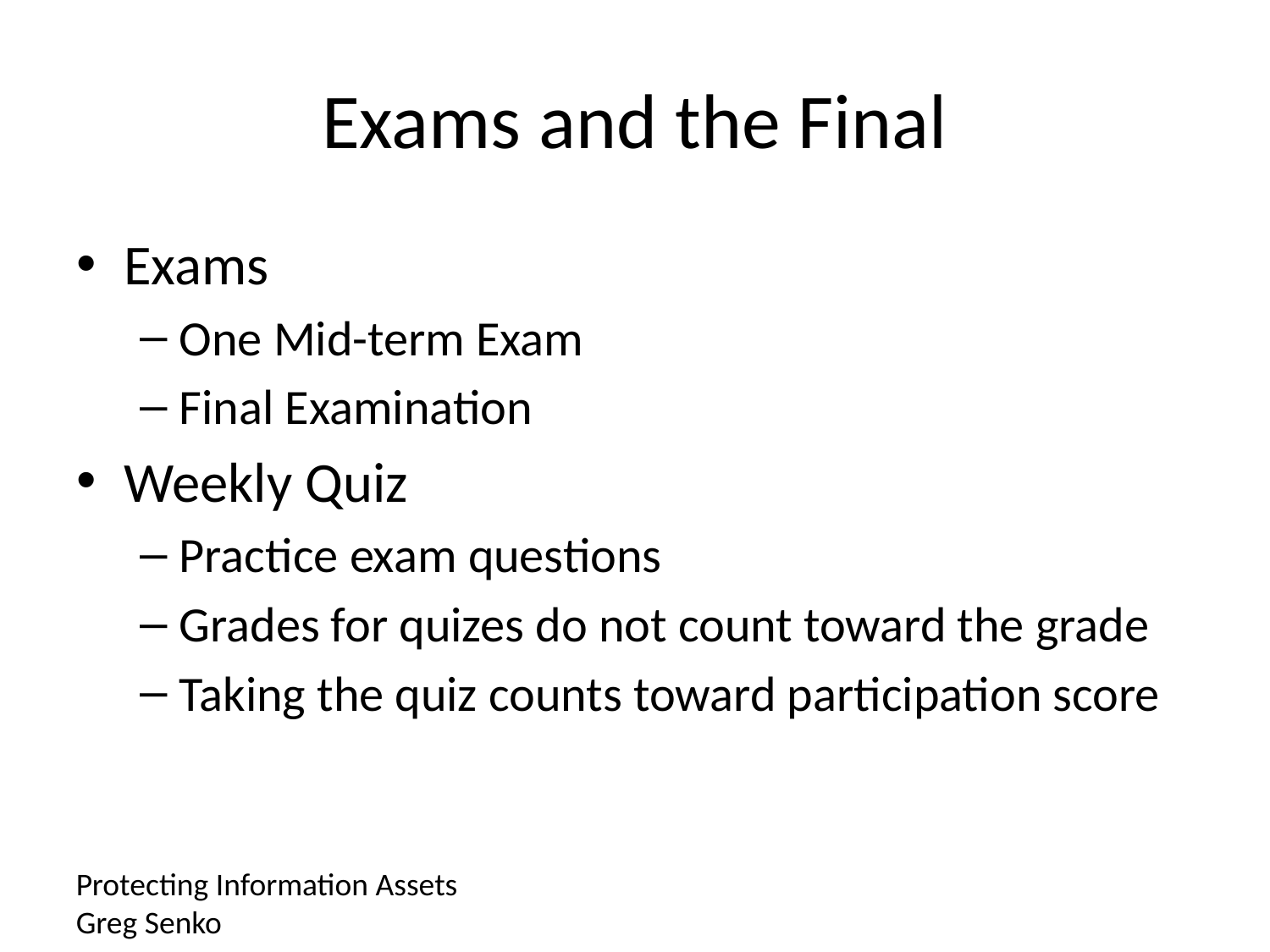

# Exams and the Final
Exams
One Mid-term Exam
Final Examination
Weekly Quiz
Practice exam questions
Grades for quizes do not count toward the grade
Taking the quiz counts toward participation score